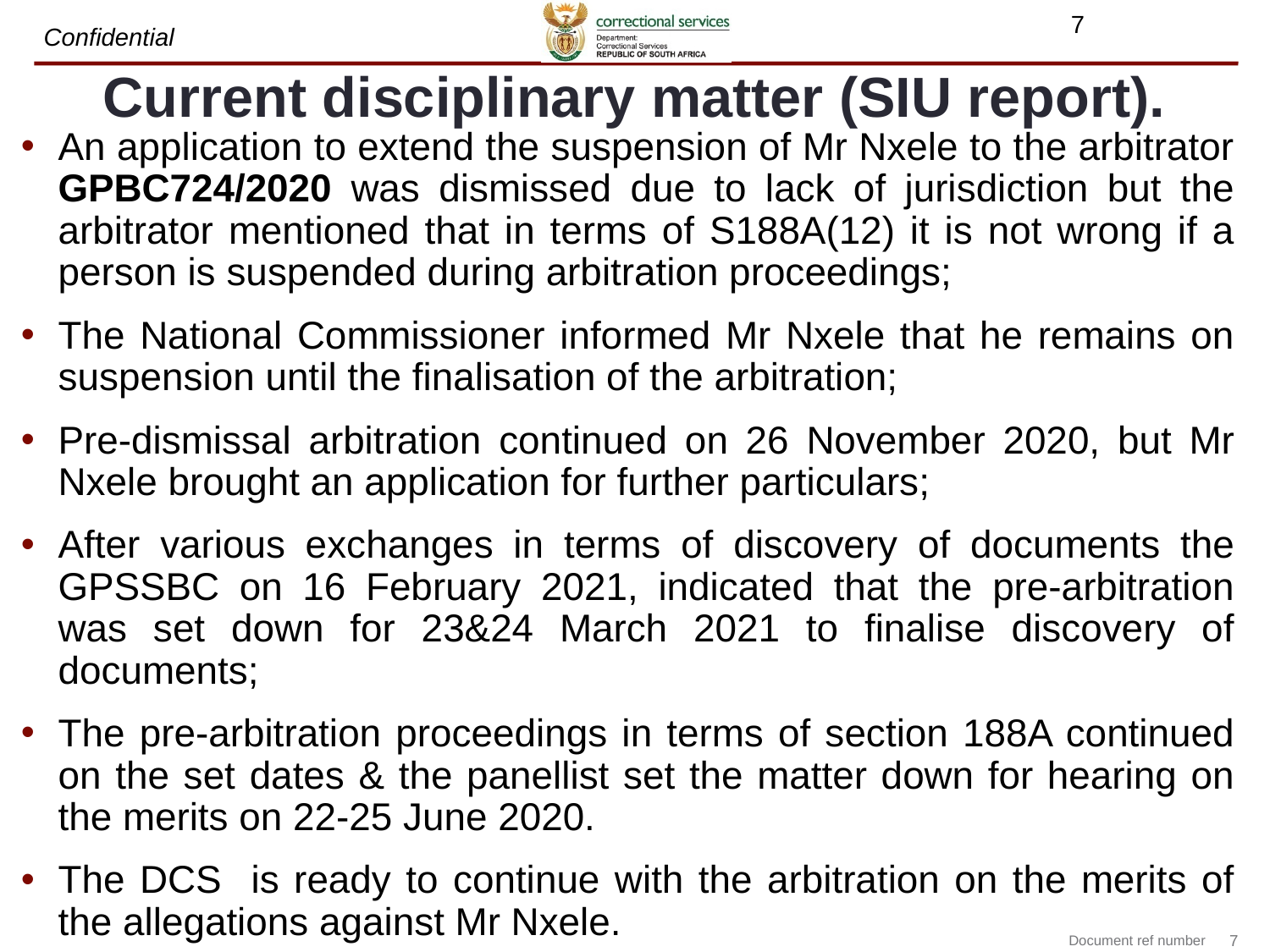

7
# Current disciplinary matter (SIU report).
An application to extend the suspension of Mr Nxele to the arbitrator GPBC724/2020 was dismissed due to lack of jurisdiction but the arbitrator mentioned that in terms of S188A(12) it is not wrong if a person is suspended during arbitration proceedings;
The National Commissioner informed Mr Nxele that he remains on suspension until the finalisation of the arbitration;
Pre-dismissal arbitration continued on 26 November 2020, but Mr Nxele brought an application for further particulars;
After various exchanges in terms of discovery of documents the GPSSBC on 16 February 2021, indicated that the pre-arbitration was set down for 23&24 March 2021 to finalise discovery of documents;
The pre-arbitration proceedings in terms of section 188A continued on the set dates & the panellist set the matter down for hearing on the merits on 22-25 June 2020.
The DCS  is ready to continue with the arbitration on the merits of the allegations against Mr Nxele.